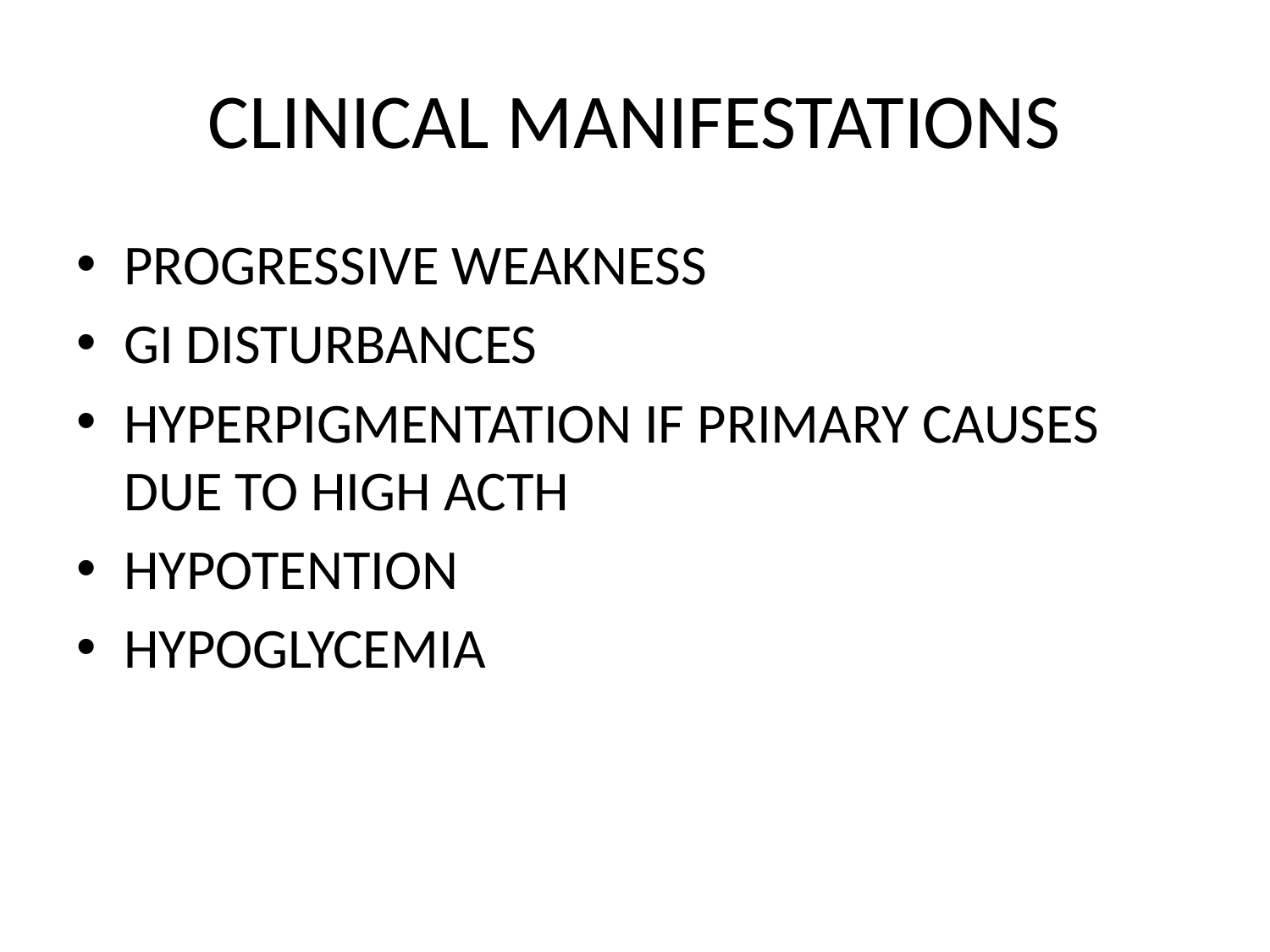

# CLINICAL MANIFESTATIONS
PROGRESSIVE WEAKNESS
GI DISTURBANCES
HYPERPIGMENTATION IF PRIMARY CAUSES DUE TO HIGH ACTH
HYPOTENTION
HYPOGLYCEMIA